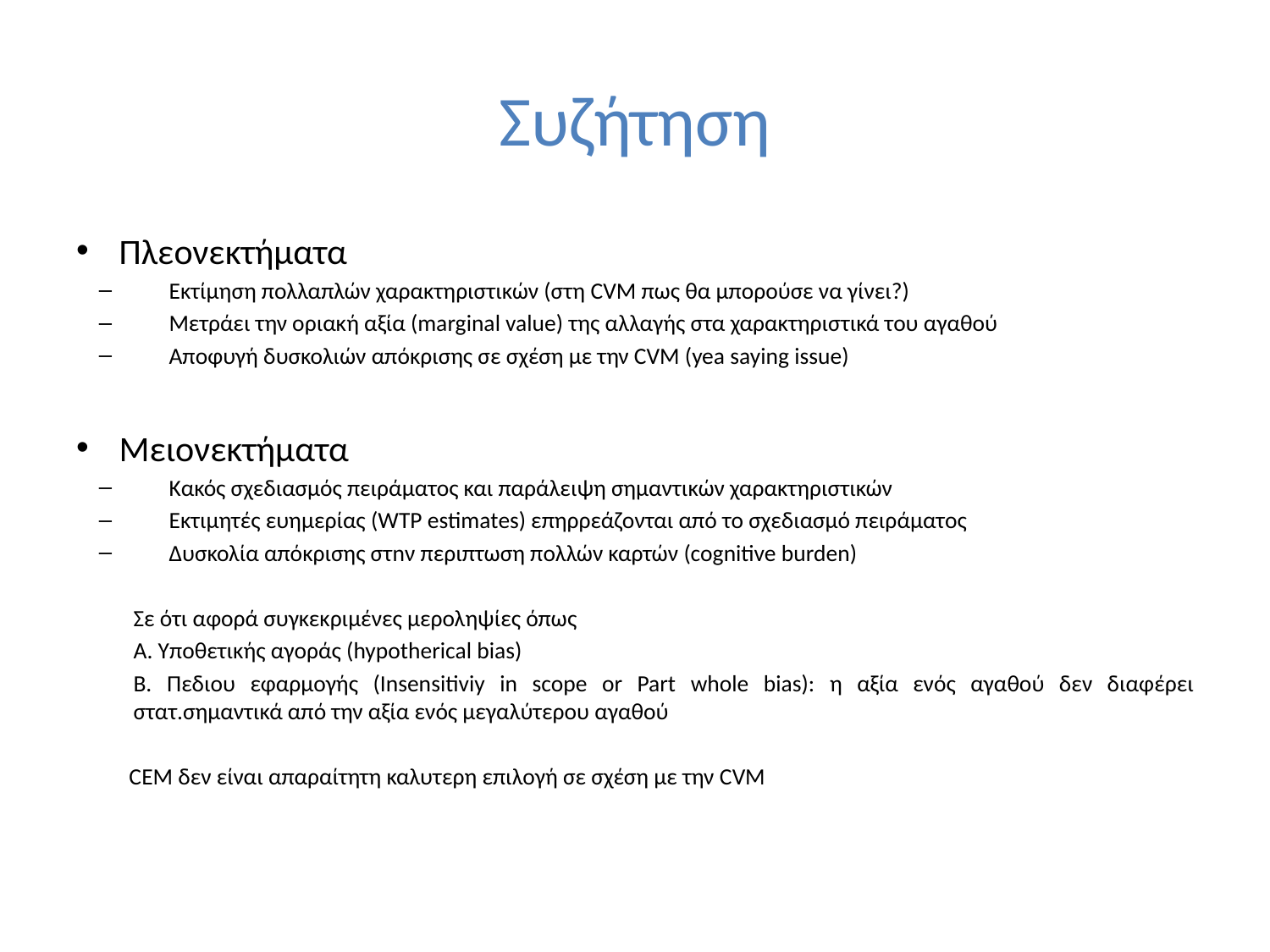

# Συζήτηση
Πλεονεκτήματα
Εκτίμηση πολλαπλών χαρακτηριστικών (στη CVM πως θα μπορούσε να γίνει?)
Μετράει την οριακή αξία (marginal value) της αλλαγής στα χαρακτηριστικά του αγαθού
Αποφυγή δυσκολιών απόκρισης σε σχέση με την CVM (yea saying issue)

Μειονεκτήματα
Κακός σχεδιασμός πειράματος και παράλειψη σημαντικών χαρακτηριστικών
Εκτιμητές ευημερίας (WTP estimates) επηρρεάζονται από το σχεδιασμό πειράματος
Δυσκολία απόκρισης στnν περιπτωση πολλών καρτών (cognitive burden)

Σε ότι αφορά συγκεκριμένες μεροληψίες όπως
Α. Υποθετικής αγοράς (hypotherical bias)
B. Πεδιου εφαρμογής (Insensitiviy in scope or Part whole bias): η αξία ενός αγαθού δεν διαφέρει στατ.σημαντικά από την αξία ενός μεγαλύτερου αγαθού

          CEM δεν είναι απαραίτητη καλυτερη επιλογή σε σχέση με την CVM